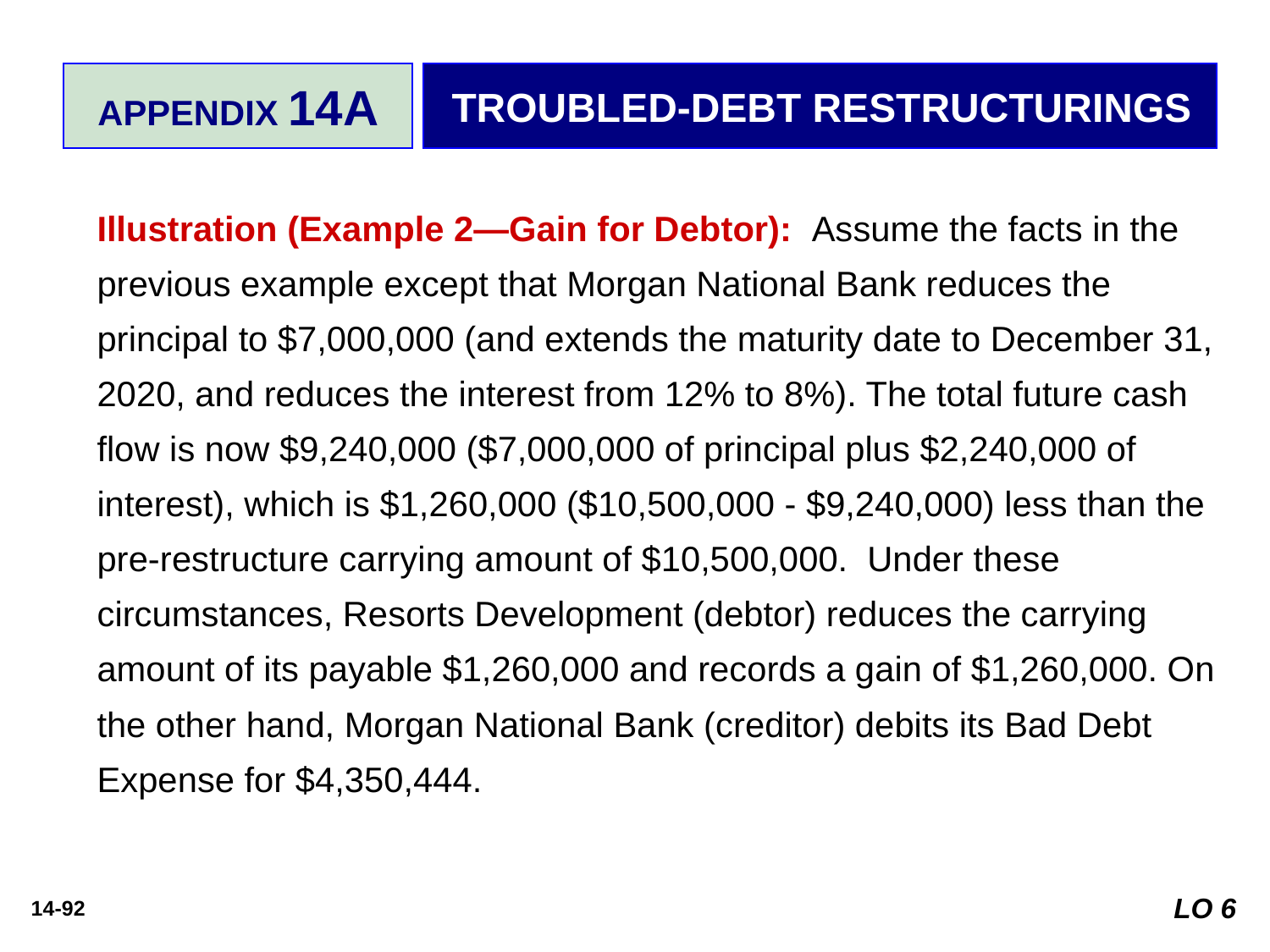

APPENDIX 14A
TROUBLED-DEBT RESTRUCTURINGS
Illustration (Example 2—Gain for Debtor):  Assume the facts in the previous example except that Morgan National Bank reduces the principal to $7,000,000 (and extends the maturity date to December 31, 2020, and reduces the interest from 12% to 8%). The total future cash flow is now $9,240,000 ($7,000,000 of principal plus $2,240,000 of interest), which is $1,260,000 ($10,500,000 - $9,240,000) less than the pre-restructure carrying amount of $10,500,000.  Under these circumstances, Resorts Development (debtor) reduces the carrying amount of its payable $1,260,000 and records a gain of $1,260,000. On the other hand, Morgan National Bank (creditor) debits its Bad Debt Expense for $4,350,444.
LO 6